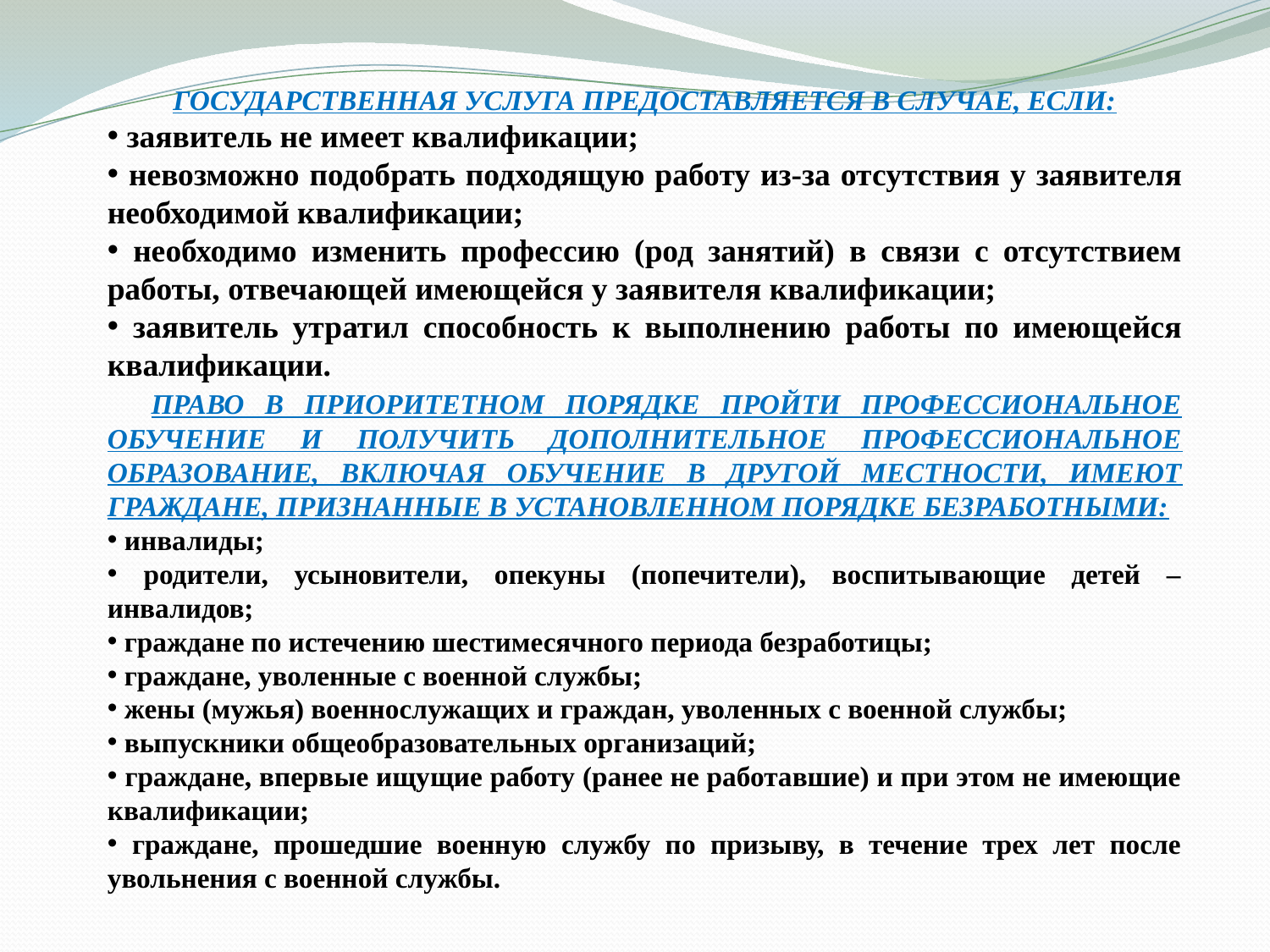

ГОСУДАРСТВЕННАЯ УСЛУГА ПРЕДОСТАВЛЯЕТСЯ В СЛУЧАЕ, ЕСЛИ:
 заявитель не имеет квалификации;
 невозможно подобрать подходящую работу из-за отсутствия у заявителя необходимой квалификации;
 необходимо изменить профессию (род занятий) в связи с отсутствием работы, отвечающей имеющейся у заявителя квалификации;
 заявитель утратил способность к выполнению работы по имеющейся квалификации.
  ПРАВО В ПРИОРИТЕТНОМ ПОРЯДКЕ ПРОЙТИ ПРОФЕССИОНАЛЬНОЕ ОБУЧЕНИЕ И ПОЛУЧИТЬ ДОПОЛНИТЕЛЬНОЕ ПРОФЕССИОНАЛЬНОЕ ОБРАЗОВАНИЕ, ВКЛЮЧАЯ ОБУЧЕНИЕ В ДРУГОЙ МЕСТНОСТИ, ИМЕЮТ ГРАЖДАНЕ, ПРИЗНАННЫЕ В УСТАНОВЛЕННОМ ПОРЯДКЕ БЕЗРАБОТНЫМИ:
 инвалиды;
 родители, усыновители, опекуны (попечители), воспитывающие детей – инвалидов;
 граждане по истечению шестимесячного периода безработицы;
 граждане, уволенные с военной службы;
 жены (мужья) военнослужащих и граждан, уволенных с военной службы;
 выпускники общеобразовательных организаций;
 граждане, впервые ищущие работу (ранее не работавшие) и при этом не имеющие квалификации;
 граждане, прошедшие военную службу по призыву, в течение трех лет после увольнения с военной службы.